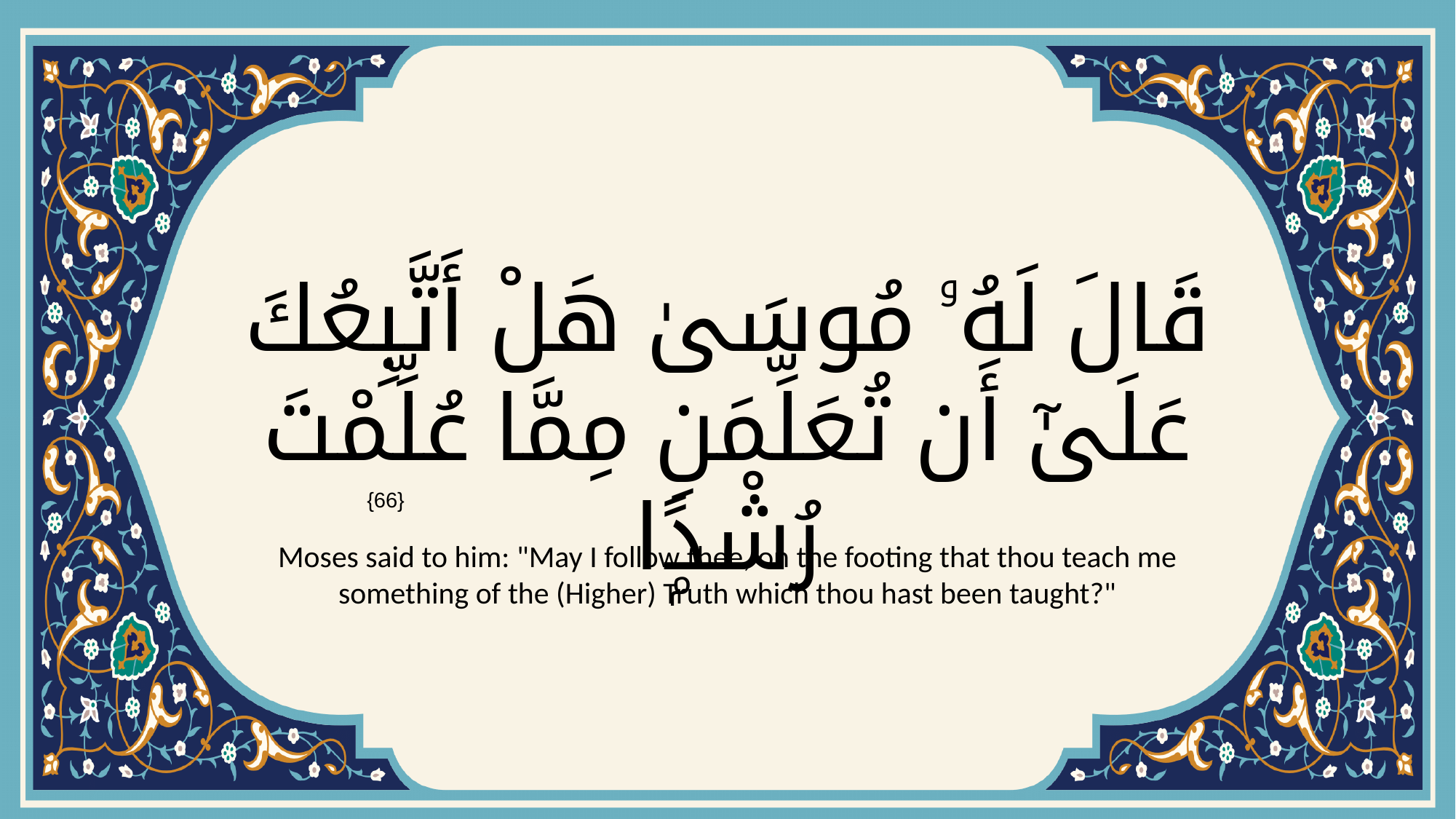

# قَالَ لَهُۥ مُوسَىٰ هَلْ أَتَّبِعُكَ عَلَىٰٓ أَن تُعَلِّمَنِ مِمَّا عُلِّمْتَ رُشْدًۭا
{66}
Moses said to him: "May I follow thee, on the footing that thou teach me something of the (Higher) Truth which thou hast been taught?"